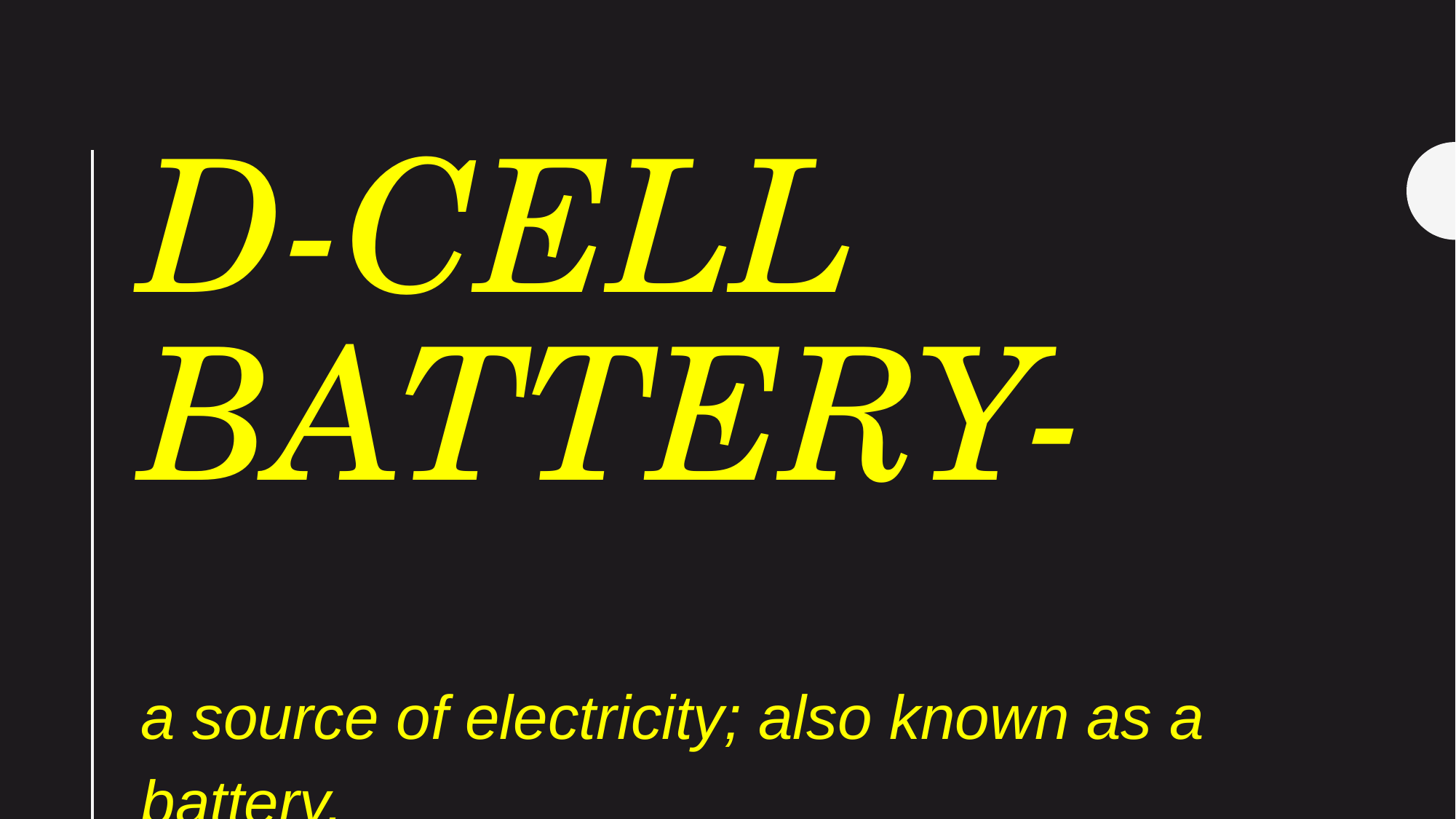

# D-cell battery-
a source of electricity; also known as a battery.